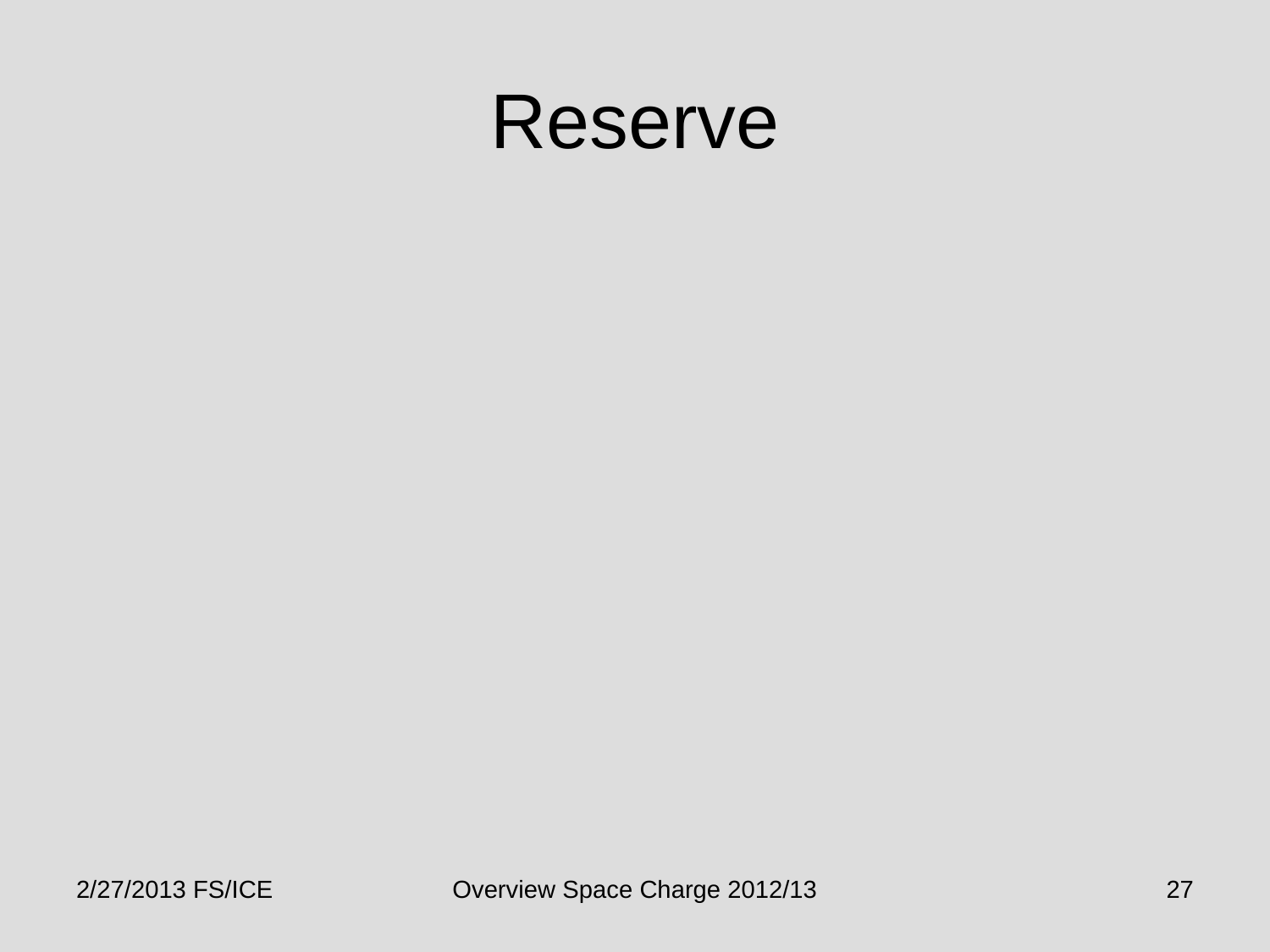

# Reserve

2/27/2013 FS/ICE
Overview Space Charge 2012/13
27